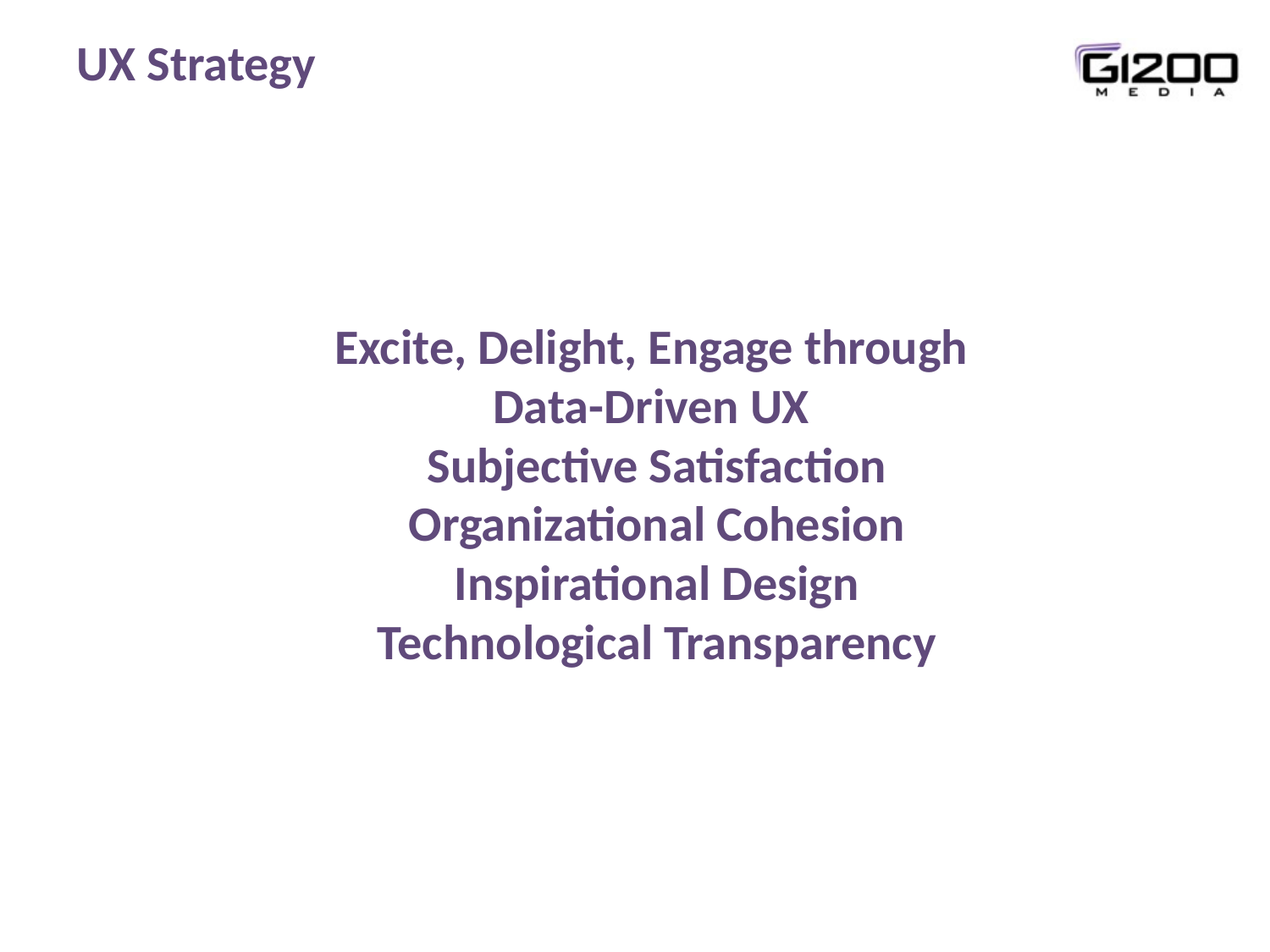

UX Strategy
Excite, Delight, Engage through
Data-Driven UX
Subjective Satisfaction
Organizational Cohesion
Inspirational Design
Technological Transparency
6/29/15
Proprietary & Confidential
3